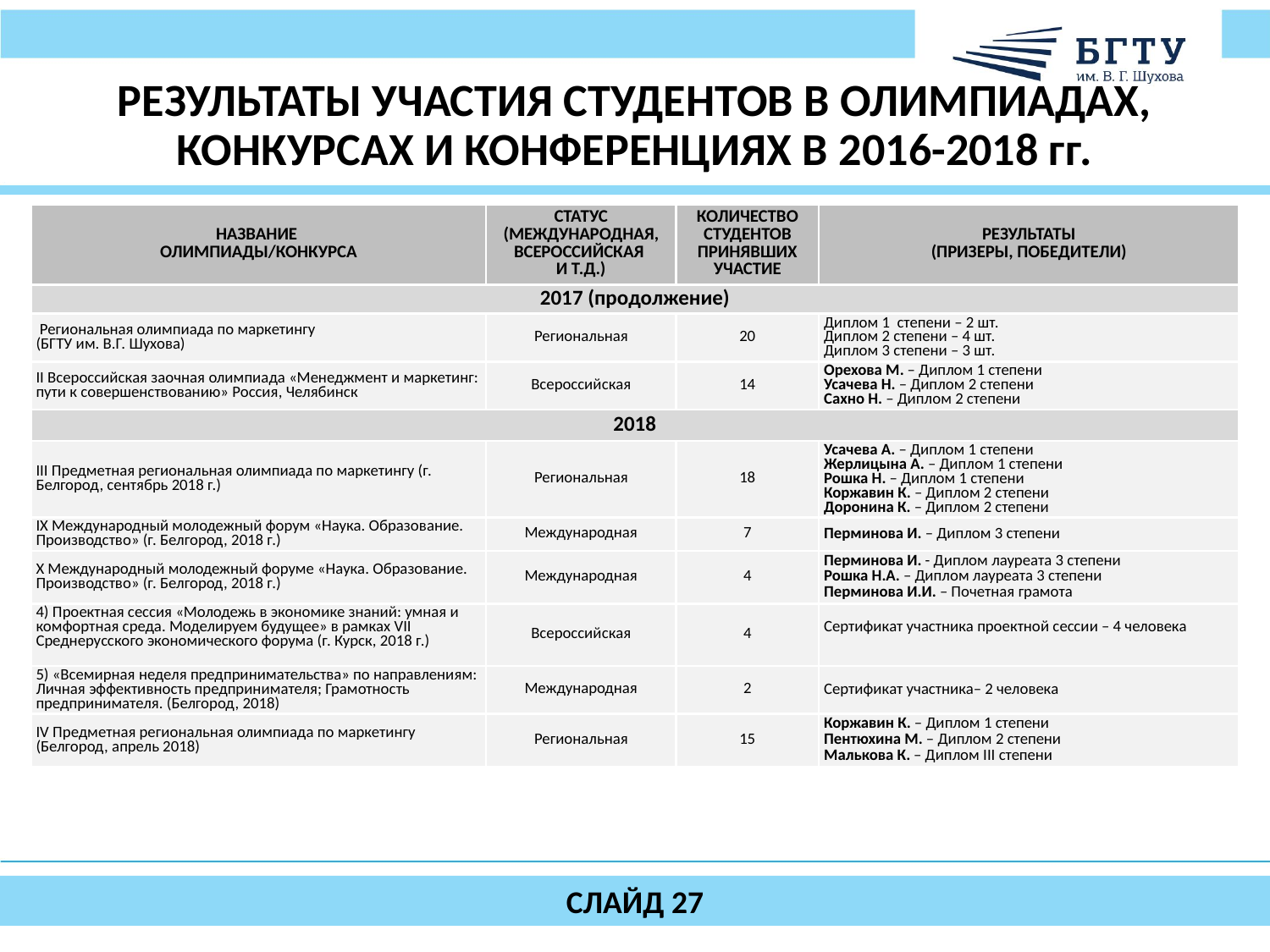

РЕЗУЛЬТАТЫ УЧАСТИЯ СТУДЕНТОВ В ОЛИМПИАДАХ, КОНКУРСАХ И КОНФЕРЕНЦИЯХ В 2016-2018 гг.

| НАЗВАНИЕ ОЛИМПИАДЫ/КОНКУРСА | СТАТУС (МЕЖДУНАРОДНАЯ, ВСЕРОССИЙСКАЯ И Т.Д.) | КОЛИЧЕСТВО СТУДЕНТОВ ПРИНЯВШИХ УЧАСТИЕ | РЕЗУЛЬТАТЫ (ПРИЗЕРЫ, ПОБЕДИТЕЛИ) |
| --- | --- | --- | --- |
| 2017 (продолжение) |  |  |  |
| Региональная олимпиада по маркетингу (БГТУ им. В.Г. Шухова) | Региональная | 20 | Диплом 1 степени – 2 шт. Диплом 2 степени – 4 шт. Диплом 3 степени – 3 шт. |
| II Всероссийская заочная олимпиада «Менеджмент и маркетинг: пути к совершенствованию» Россия, Челябинск | Всероссийская | 14 | Орехова М. – Диплом 1 степени Усачева Н. – Диплом 2 степени Сахно Н. – Диплом 2 степени |
| 2018 |  |  |  |
| III Предметная региональная олимпиада по маркетингу (г. Белгород, сентябрь 2018 г.) | Региональная | 18 | Усачева А. – Диплом 1 степени Жерлицына А. – Диплом 1 степени Рошка Н. – Диплом 1 степени Коржавин К. – Диплом 2 степени Доронина К. – Диплом 2 степени |
| IX Международный молодежный форум «Наука. Образование. Производство» (г. Белгород, 2018 г.) | Международная | 7 | Перминова И. – Диплом 3 степени |
| X Международный молодежный форуме «Наука. Образование. Производство» (г. Белгород, 2018 г.) | Международная | 4 | Перминова И. - Диплом лауреата 3 степени Рошка Н.А. – Диплом лауреата 3 степени Перминова И.И. – Почетная грамота |
| 4) Проектная сессия «Молодежь в экономике знаний: умная и комфортная среда. Моделируем будущее» в рамках VII Среднерусского экономического форума (г. Курск, 2018 г.) | Всероссийская | 4 | Сертификат участника проектной сессии – 4 человека |
| 5) «Всемирная неделя предпринимательства» по направлениям: Личная эффективность предпринимателя; Грамотность предпринимателя. (Белгород, 2018) | Международная | 2 | Сертификат участника– 2 человека |
| IV Предметная региональная олимпиада по маркетингу (Белгород, апрель 2018) | Региональная | 15 | Коржавин К. – Диплом 1 степени Пентюхина М. – Диплом 2 степени Малькова К. – Диплом III степени |
СЛАЙД 27